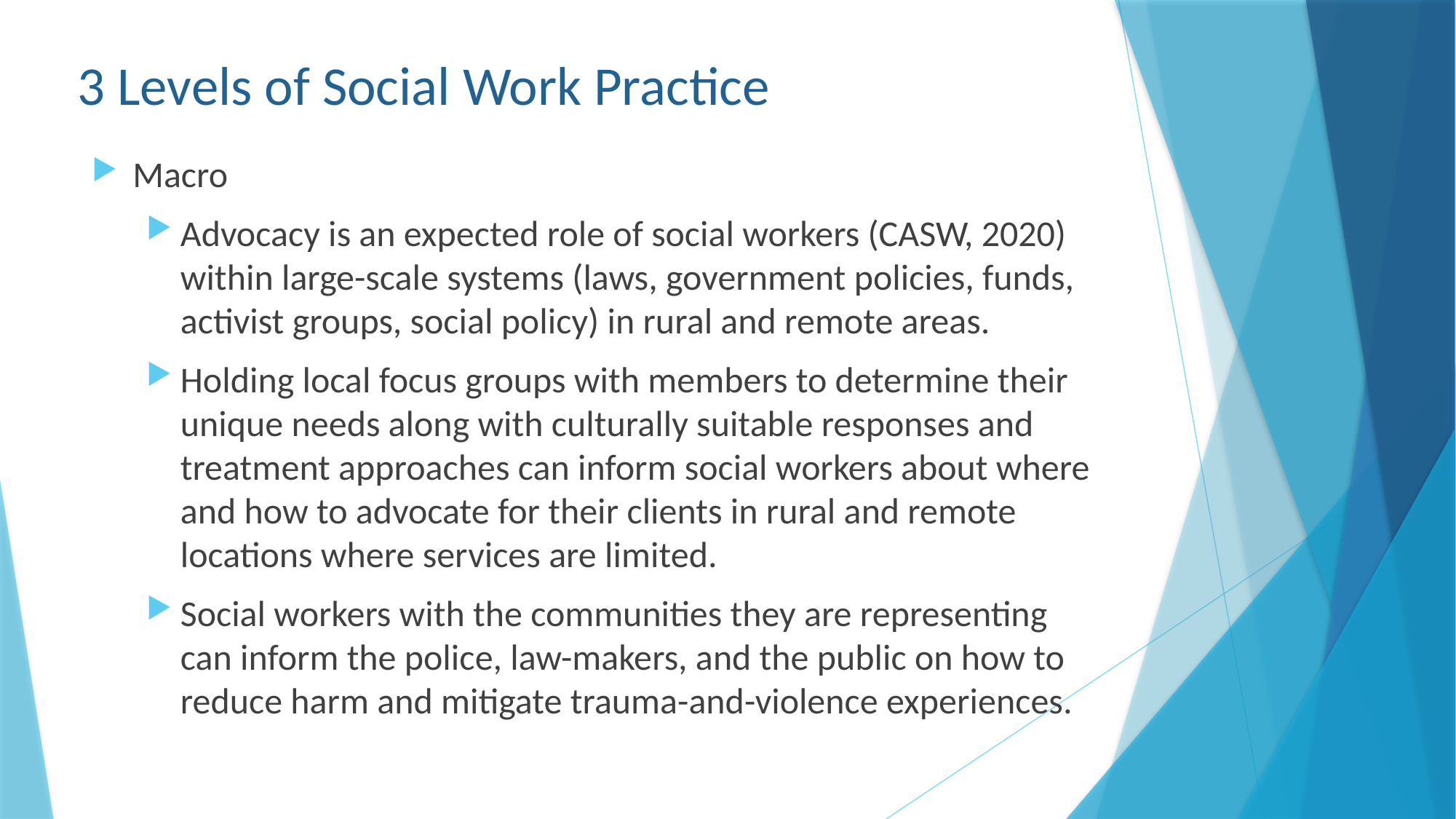

# 3 Levels of Social Work Practice
Macro
Advocacy is an expected role of social workers (CASW, 2020) within large-scale systems (laws, government policies, funds, activist groups, social policy) in rural and remote areas.
Holding local focus groups with members to determine their unique needs along with culturally suitable responses and treatment approaches can inform social workers about where and how to advocate for their clients in rural and remote locations where services are limited.
Social workers with the communities they are representing can inform the police, law-makers, and the public on how to reduce harm and mitigate trauma-and-violence experiences.